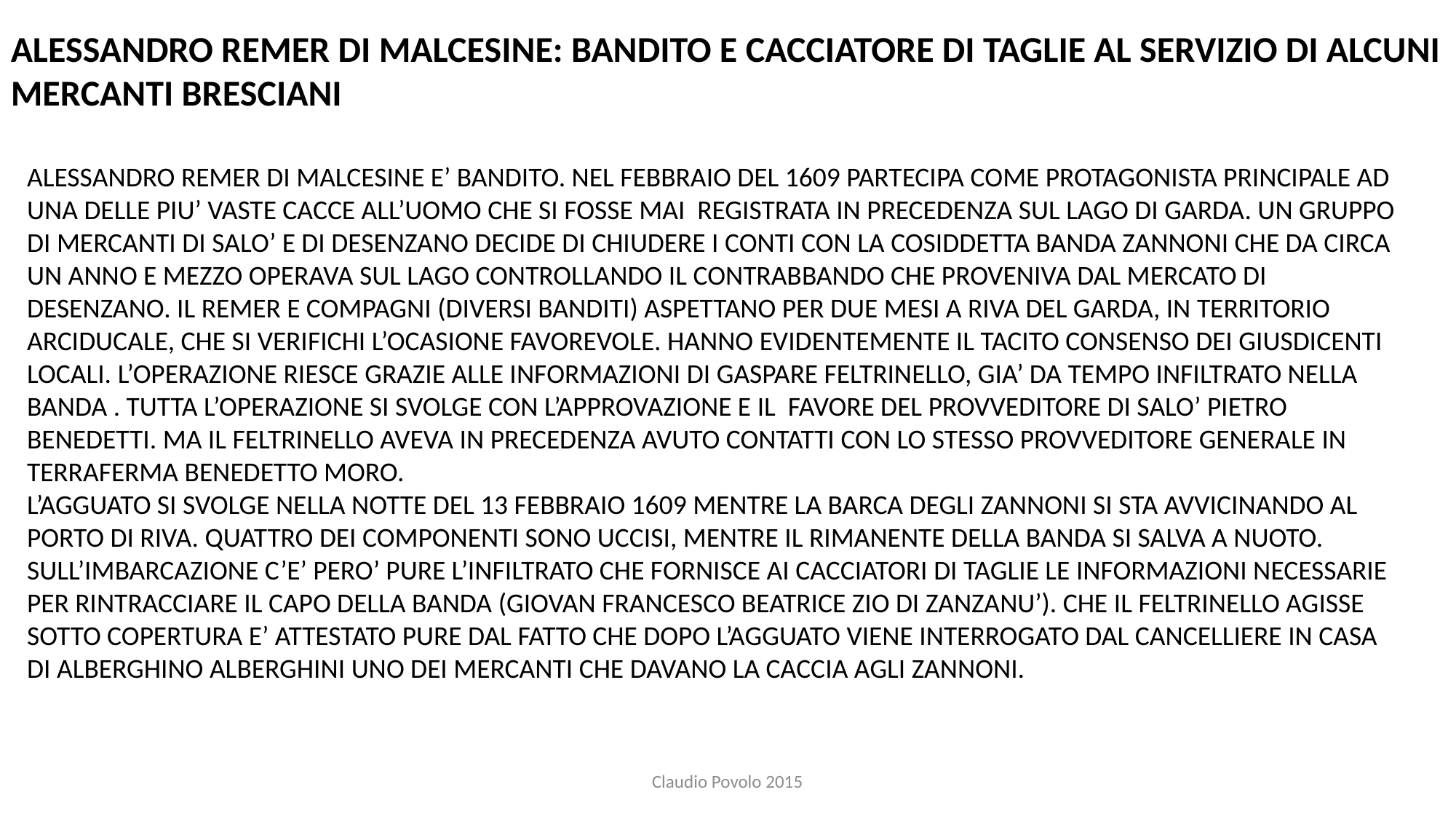

ALESSANDRO REMER DI MALCESINE: BANDITO E CACCIATORE DI TAGLIE AL SERVIZIO DI ALCUNI MERCANTI BRESCIANI
ALESSANDRO REMER DI MALCESINE E’ BANDITO. NEL FEBBRAIO DEL 1609 PARTECIPA COME PROTAGONISTA PRINCIPALE AD UNA DELLE PIU’ VASTE CACCE ALL’UOMO CHE SI FOSSE MAI  REGISTRATA IN PRECEDENZA SUL LAGO DI GARDA. UN GRUPPO DI MERCANTI DI SALO’ E DI DESENZANO DECIDE DI CHIUDERE I CONTI CON LA COSIDDETTA BANDA ZANNONI CHE DA CIRCA UN ANNO E MEZZO OPERAVA SUL LAGO CONTROLLANDO IL CONTRABBANDO CHE PROVENIVA DAL MERCATO DI DESENZANO. IL REMER E COMPAGNI (DIVERSI BANDITI) ASPETTANO PER DUE MESI A RIVA DEL GARDA, IN TERRITORIO ARCIDUCALE, CHE SI VERIFICHI L’OCASIONE FAVOREVOLE. HANNO EVIDENTEMENTE IL TACITO CONSENSO DEI GIUSDICENTI LOCALI. L’OPERAZIONE RIESCE GRAZIE ALLE INFORMAZIONI DI GASPARE FELTRINELLO, GIA’ DA TEMPO INFILTRATO NELLA BANDA . TUTTA L’OPERAZIONE SI SVOLGE CON L’APPROVAZIONE E IL  FAVORE DEL PROVVEDITORE DI SALO’ PIETRO BENEDETTI. MA IL FELTRINELLO AVEVA IN PRECEDENZA AVUTO CONTATTI CON LO STESSO PROVVEDITORE GENERALE IN TERRAFERMA BENEDETTO MORO.
L’AGGUATO SI SVOLGE NELLA NOTTE DEL 13 FEBBRAIO 1609 MENTRE LA BARCA DEGLI ZANNONI SI STA AVVICINANDO AL PORTO DI RIVA. QUATTRO DEI COMPONENTI SONO UCCISI, MENTRE IL RIMANENTE DELLA BANDA SI SALVA A NUOTO. SULL’IMBARCAZIONE C’E’ PERO’ PURE L’INFILTRATO CHE FORNISCE AI CACCIATORI DI TAGLIE LE INFORMAZIONI NECESSARIE PER RINTRACCIARE IL CAPO DELLA BANDA (GIOVAN FRANCESCO BEATRICE ZIO DI ZANZANU’). CHE IL FELTRINELLO AGISSE SOTTO COPERTURA E’ ATTESTATO PURE DAL FATTO CHE DOPO L’AGGUATO VIENE INTERROGATO DAL CANCELLIERE IN CASA DI ALBERGHINO ALBERGHINI UNO DEI MERCANTI CHE DAVANO LA CACCIA AGLI ZANNONI.
Claudio Povolo 2015